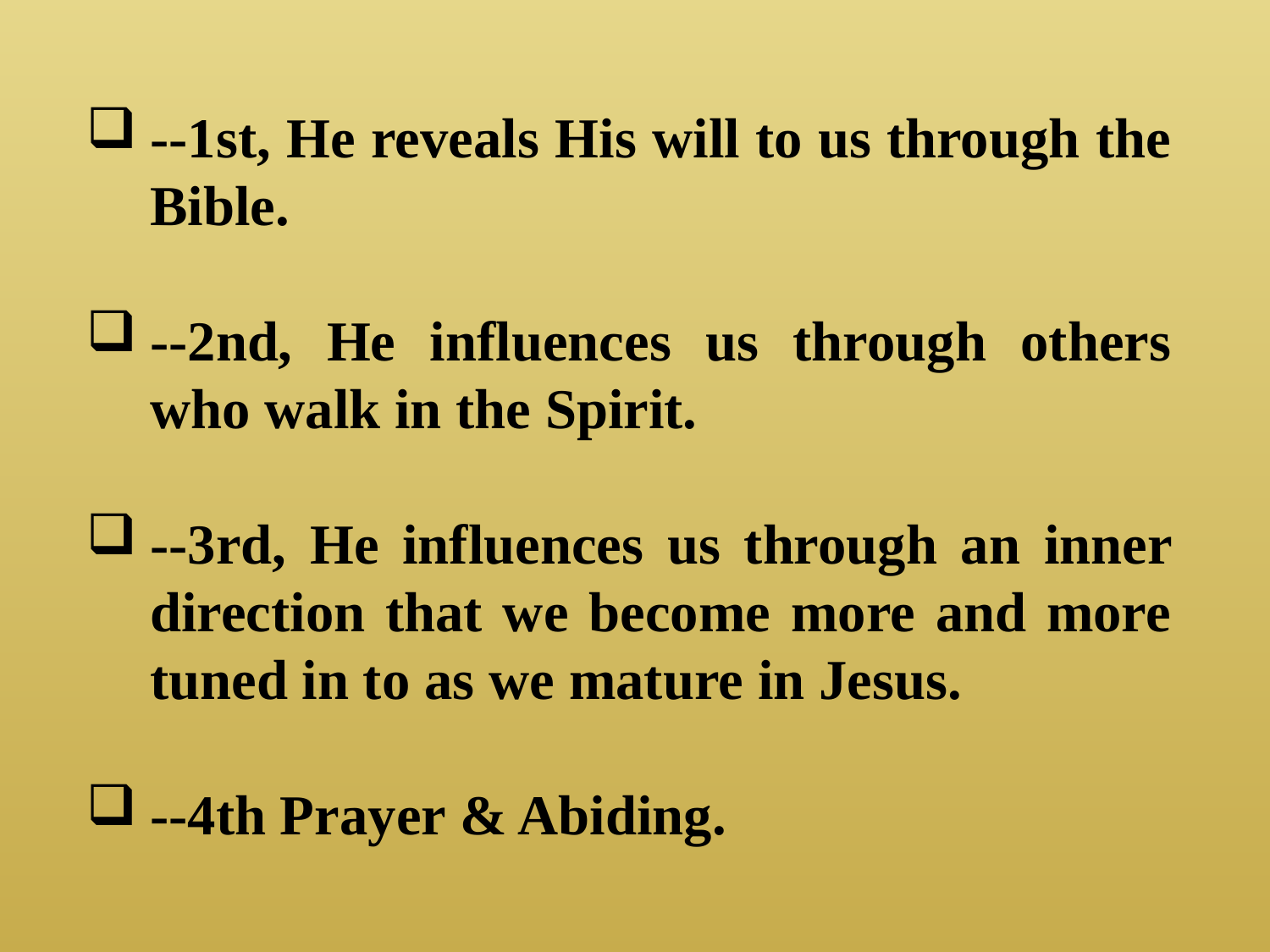

--1st, He reveals His will to us through the Bible.

--2nd, He influences us through others who walk in the Spirit.

--3rd, He influences us through an inner direction that we become more and more tuned in to as we mature in Jesus.

--4th Prayer & Abiding.